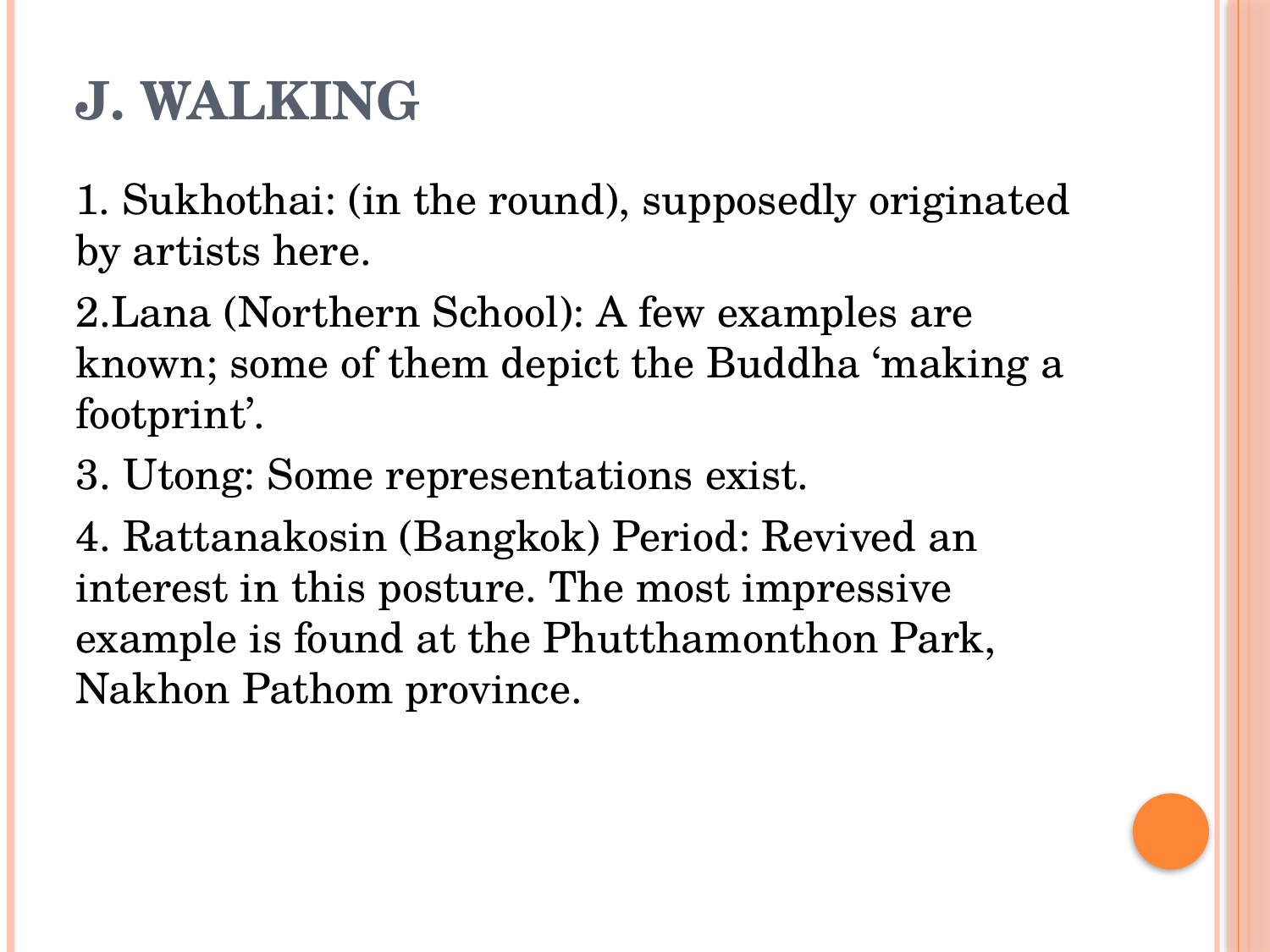

# J. Walking
1. Sukhothai: (in the round), supposedly originated by artists here.
2.Lana (Northern School): A few examples are known; some of them depict the Buddha ‘making a footprint’.
3. Utong: Some representations exist.
4. Rattanakosin (Bangkok) Period: Revived an interest in this posture. The most impressive example is found at the Phutthamonthon Park, Nakhon Pathom province.